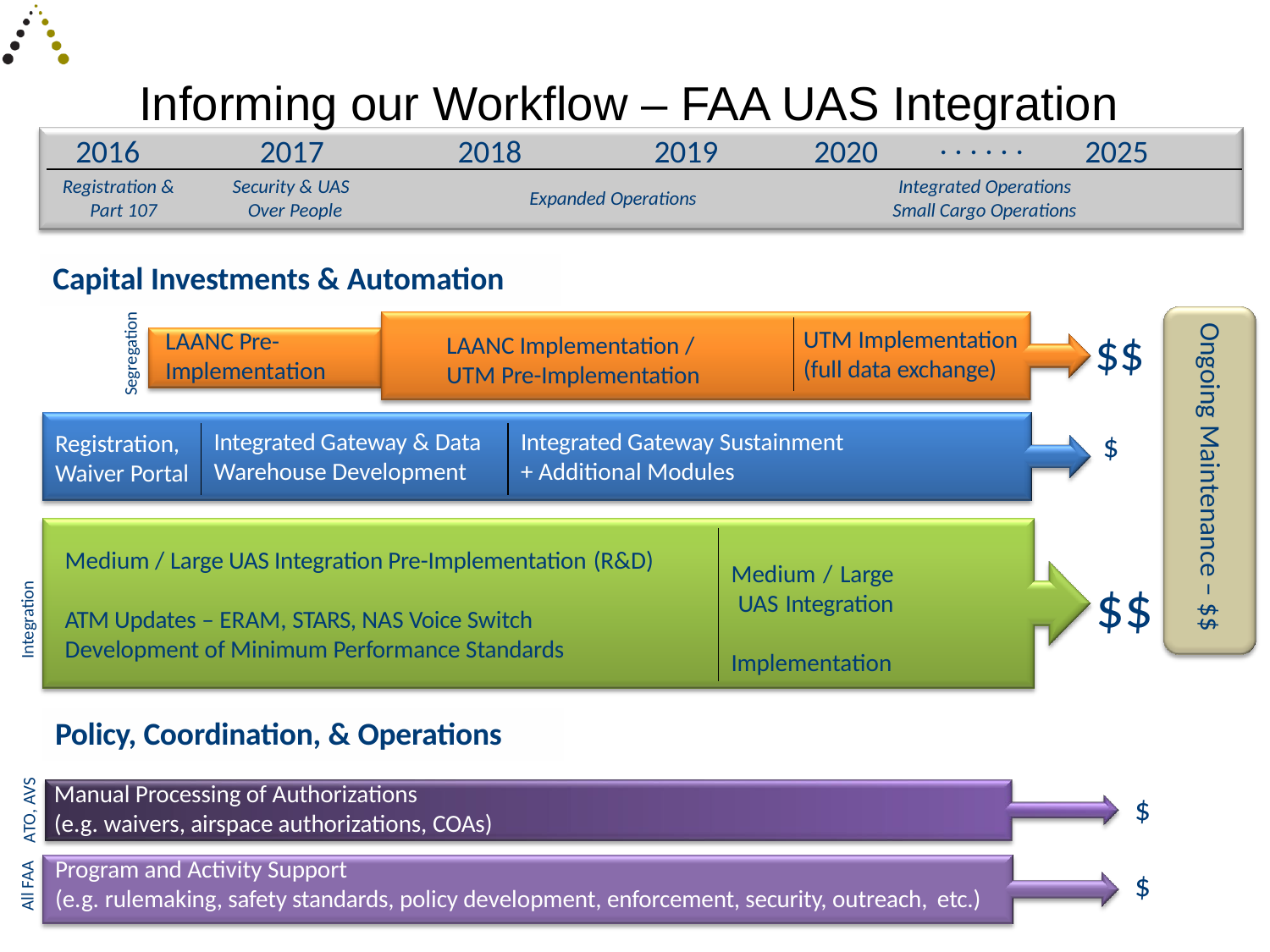

# Informing our Workflow – FAA UAS Integration
. . . . . .

2016	2017	2018	2019	2020
2025

Registration &  Part 107
Security & UAS  Over People
Integrated Operations  Small Cargo Operations
Expanded Operations

Capital Investments & Automation

Segregation

$$
Ongoing Maintenance – $$
UTM Implementation
(full data exchange)
LAANC Pre-
Implementation

LAANC Implementation /
UTM Pre-Implementation

$
Integrated Gateway & Data  Warehouse Development
Integrated Gateway Sustainment
Registration,  Waiver Portal
+ Additional Modules

Medium / Large UAS Integration Pre-Implementation (R&D)
Medium / Large  UAS Integration  Implementation
$$
Integration
ATM Updates – ERAM, STARS, NAS Voice Switch  Development of Minimum Performance Standards

Policy, Coordination, & Operations
ATO, AVS

Manual Processing of Authorizations
(e.g. waivers, airspace authorizations, COAs)
$

Program and Activity Support
All FAA
$
(e.g. rulemaking, safety standards, policy development, enforcement, security, outreach, etc.)